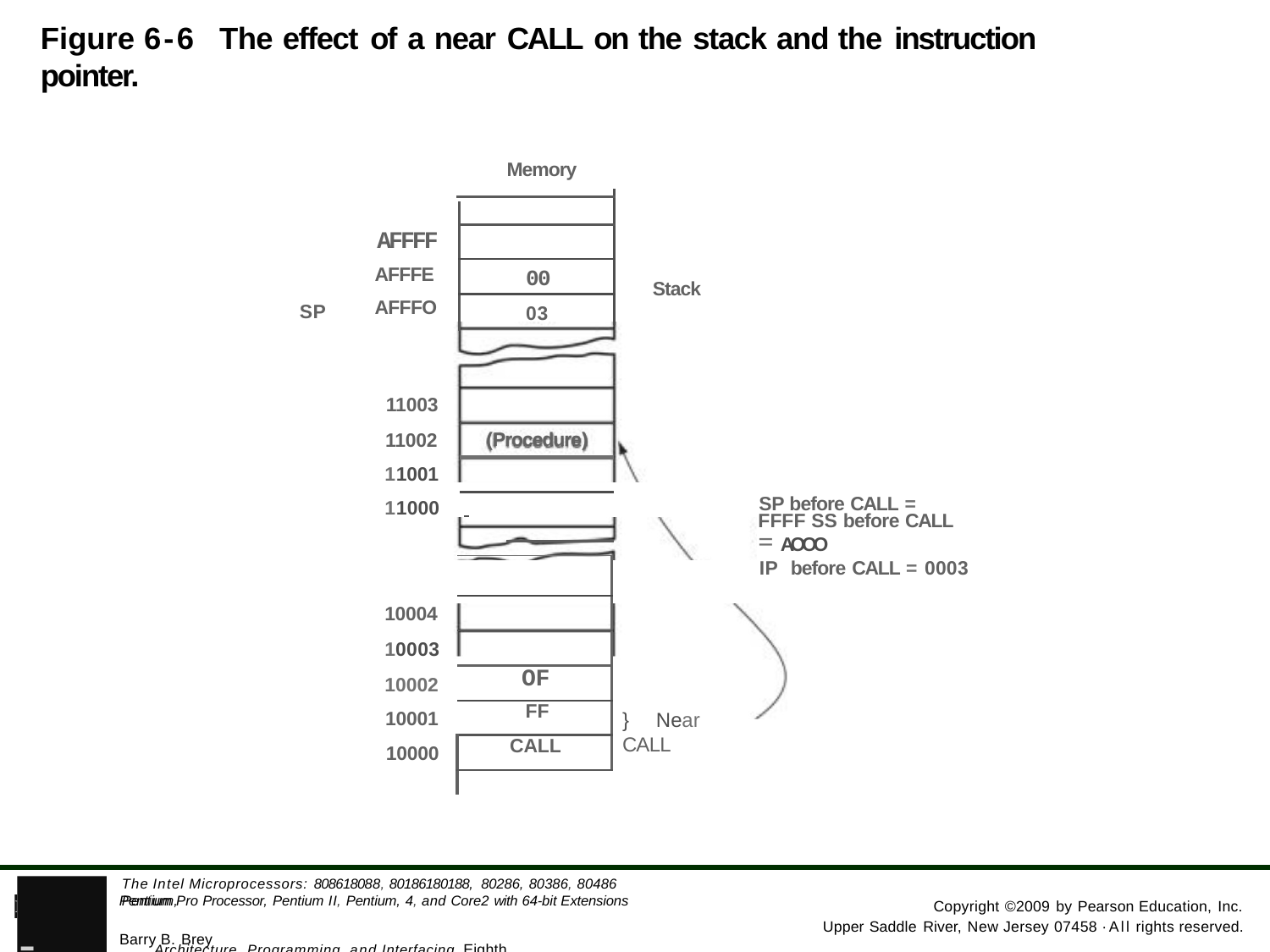

Figure 6-6  The effect of a near CALL on the stack and the instruction pointer.
Memory

AFFFF AFFFE AFFFO

00
Stack

SP
03

11003

11002

11001

11000

(Procedure)

SP before CALL = FFFF SS before CALL = AOOO
IP  before CALL = 0003

|  |
| --- |
|  |
|  |
| OF |
| FF |
| CALL |
|  |
10004

10003

10002

10001

10000

} Near CALL
- Architecture, Programming, and Interfacing, Eighth Edition

The Intel Microprocessors: 808618088, 80186180188,  80286, 80386, 80486 Pentium,

Pentium Pro Processor, Pentium II, Pentium, 4, and Core2 with 64-bit Extensions

PEARSON
Copyright ©2009 by Pearson Education, Inc.
Upper Saddle River, New Jersey 07458 ·All rights reserved.
Barry B. Brey